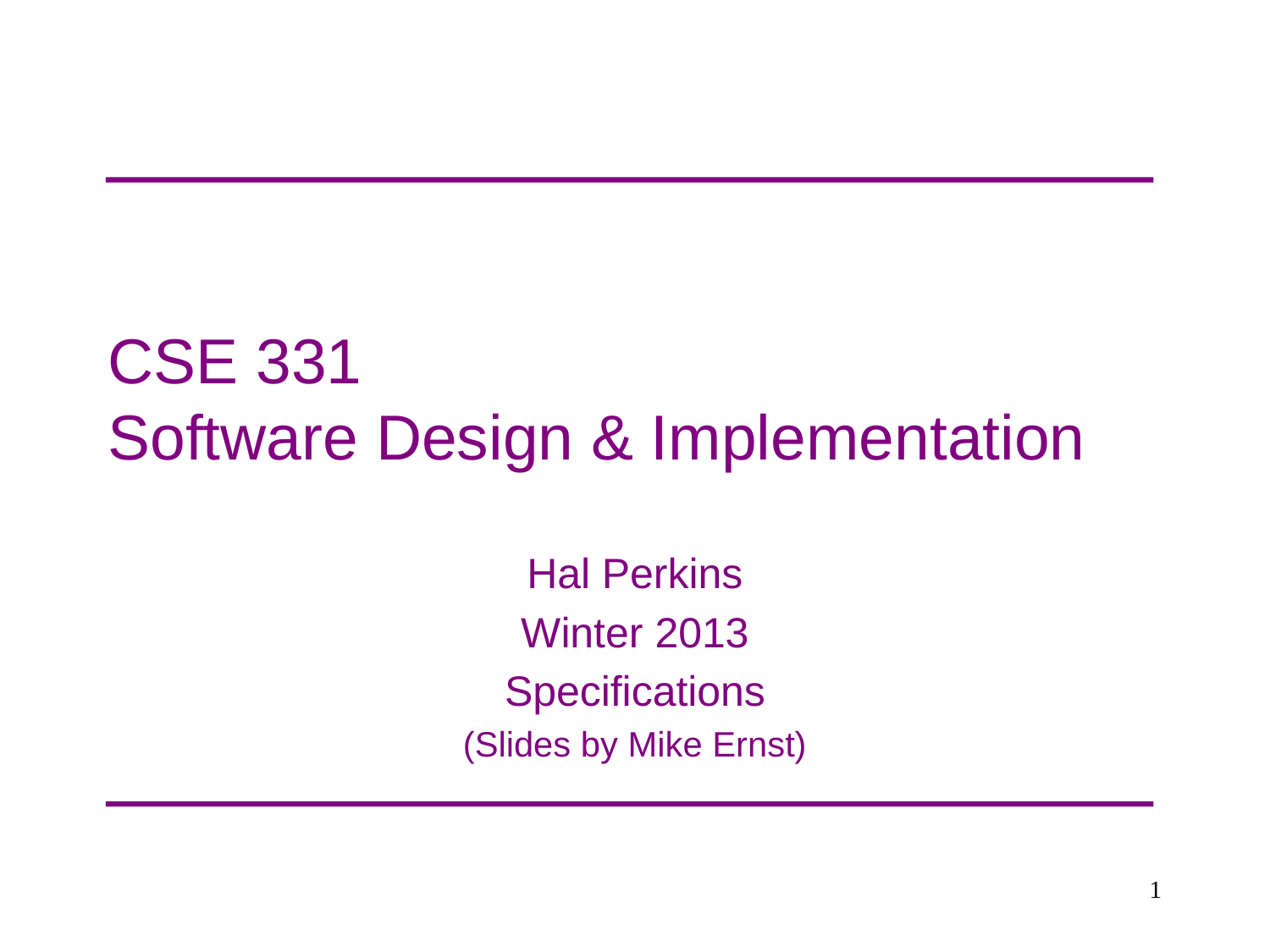

# CSE 331 Software Design & Implementation
Hal Perkins
Winter 2013
Specifications
(Slides by Mike Ernst)
1